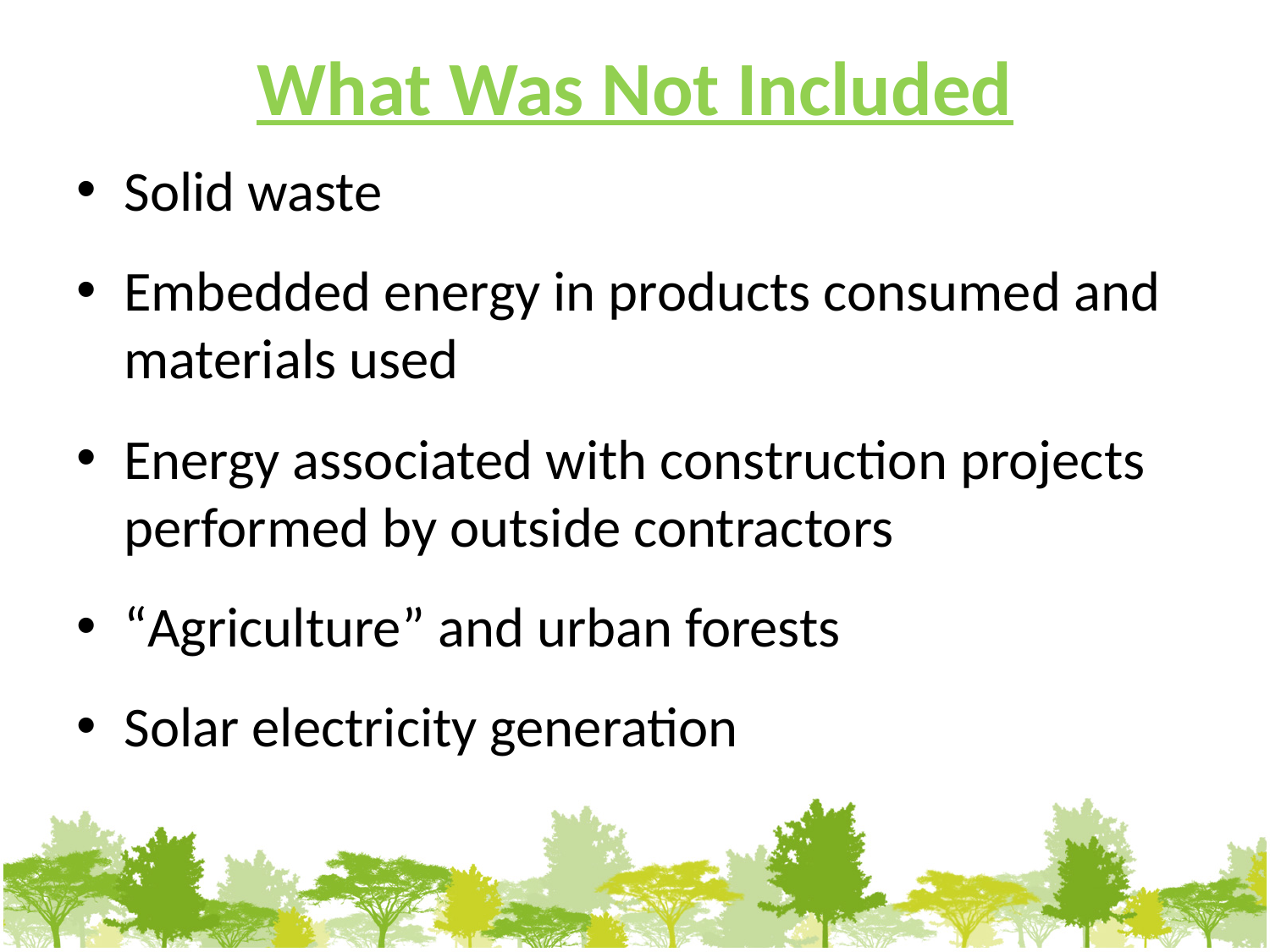

# What Was Not Included
Solid waste
Embedded energy in products consumed and materials used
Energy associated with construction projects performed by outside contractors
“Agriculture” and urban forests
Solar electricity generation